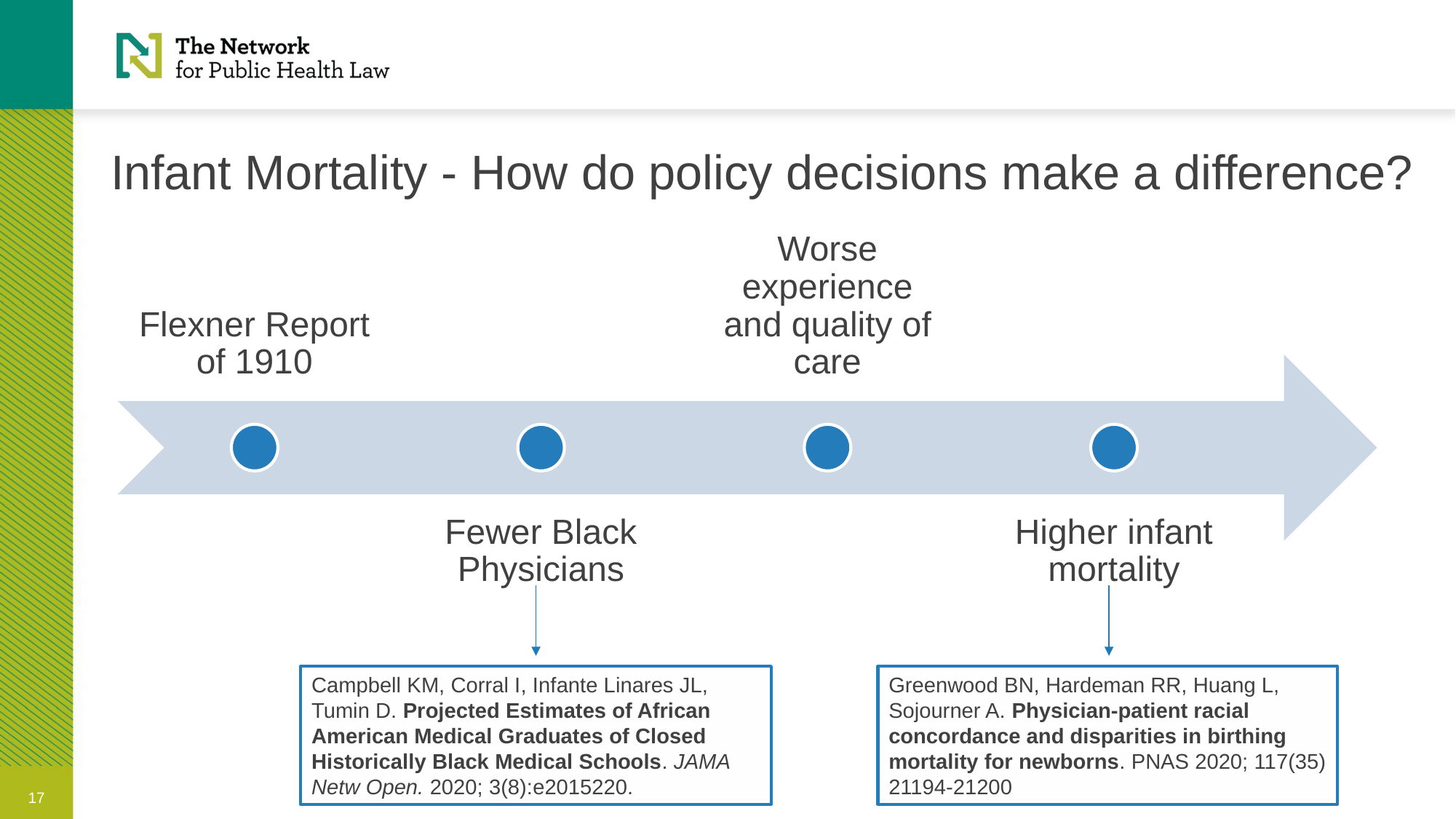

Infant Mortality - How do policy decisions make a difference?
Flexner Report of 1910
Fewer Black Physicians
Worse experience and quality of care
Higher infant mortality
Campbell KM, Corral I, Infante Linares JL, Tumin D. Projected Estimates of African American Medical Graduates of Closed Historically Black Medical Schools. JAMA Netw Open. 2020; 3(8):e2015220.
Greenwood BN, Hardeman RR, Huang L, Sojourner A. Physician-patient racial concordance and disparities in birthing mortality for newborns. PNAS 2020; 117(35) 21194-21200

17